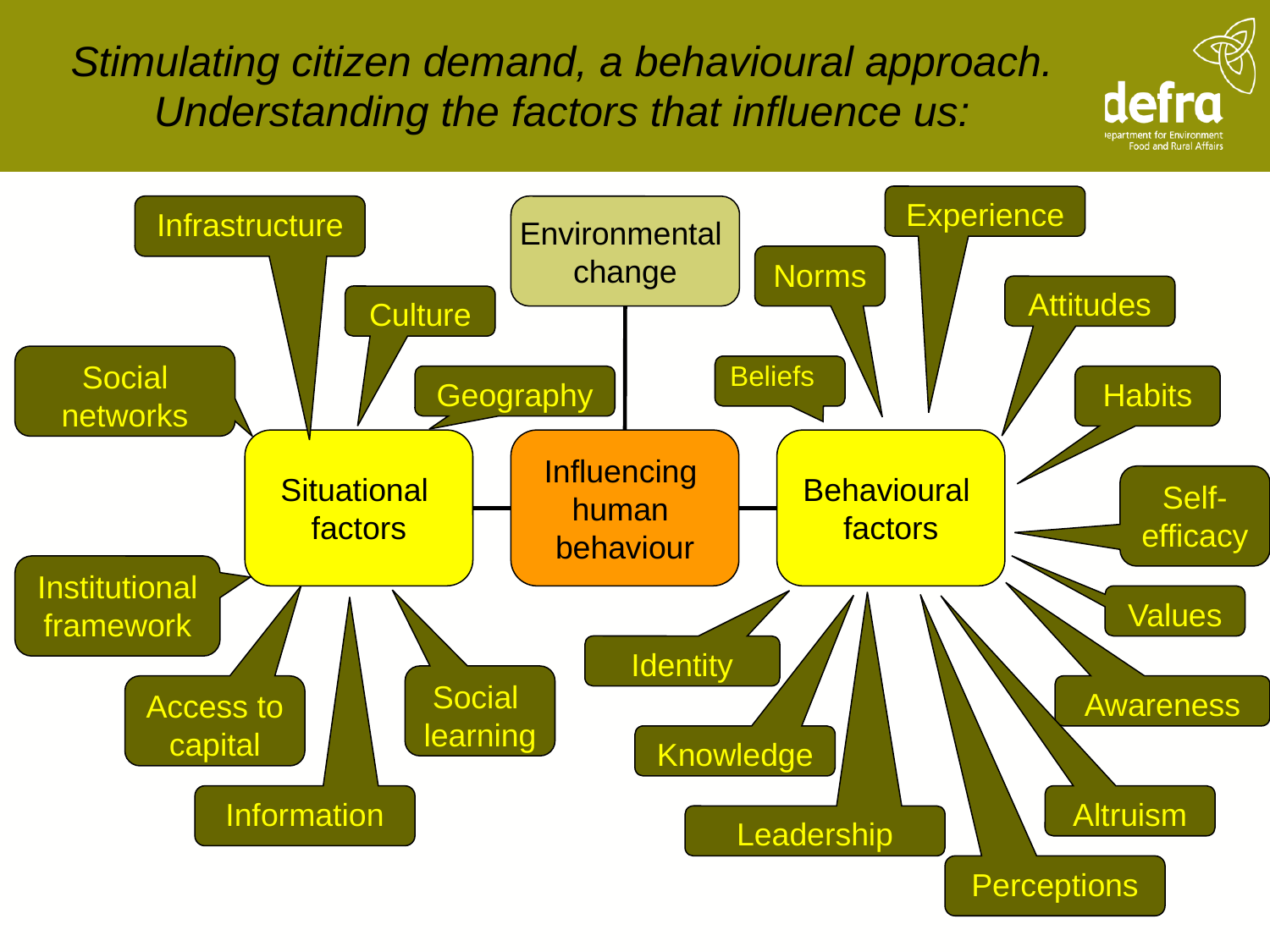

# Stimulating citizen demand, a behavioural approach. Understanding the factors that influence us:
Experience
Infrastructure
Environmental
change
Situational
factors
Influencing
human
behaviour
Behavioural
factors
Norms
Attitudes
Culture
Social networks
Beliefs
Geography
Habits
Self-efficacy
Institutional
framework
Values
Identity
Social
learning
Access to capital
Awareness
Knowledge
Information
Altruism
Leadership
Perceptions